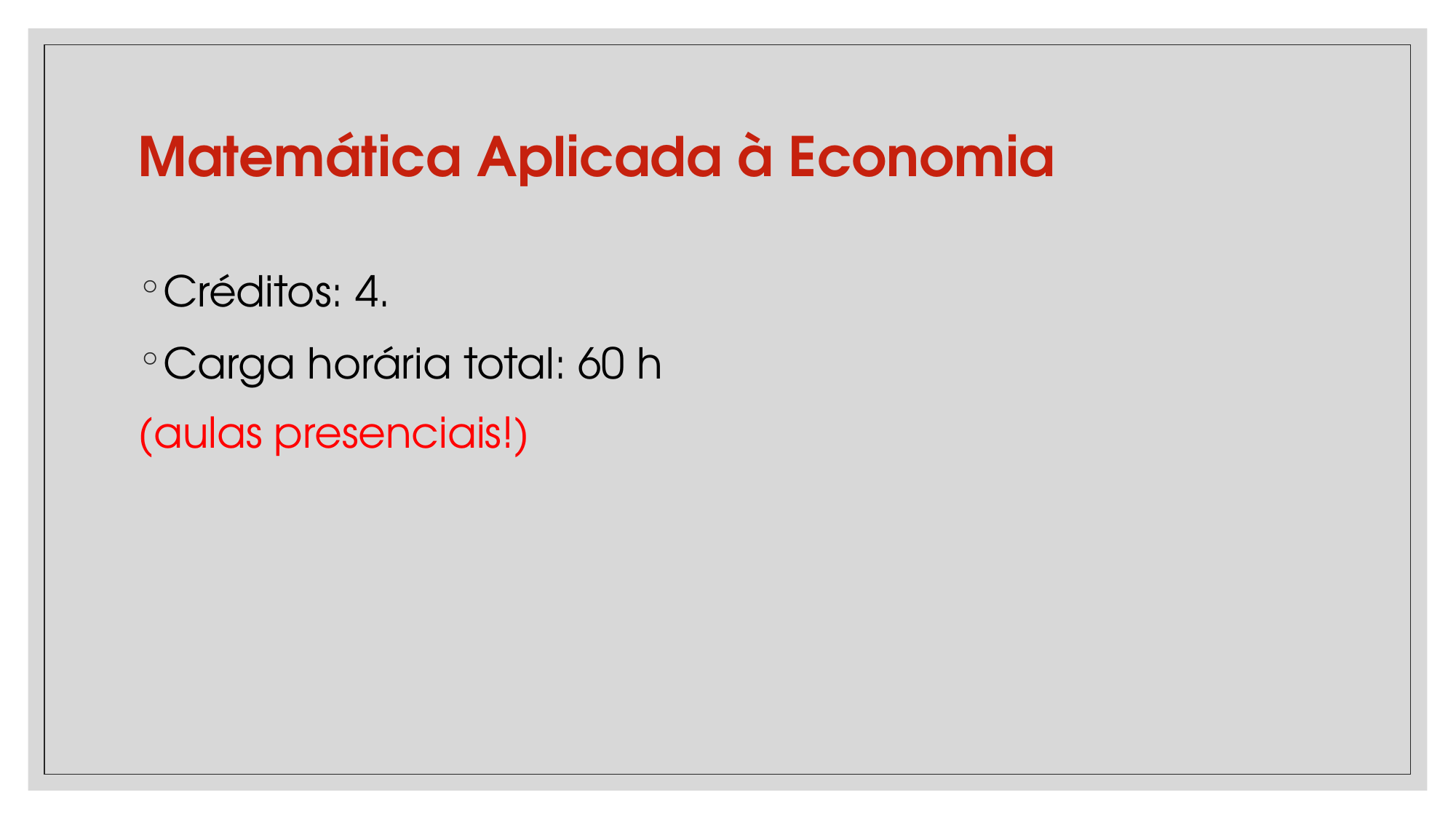

# Matemática Aplicada à Economia
Créditos: 4.
Carga horária total: 60 h
(aulas presenciais!)